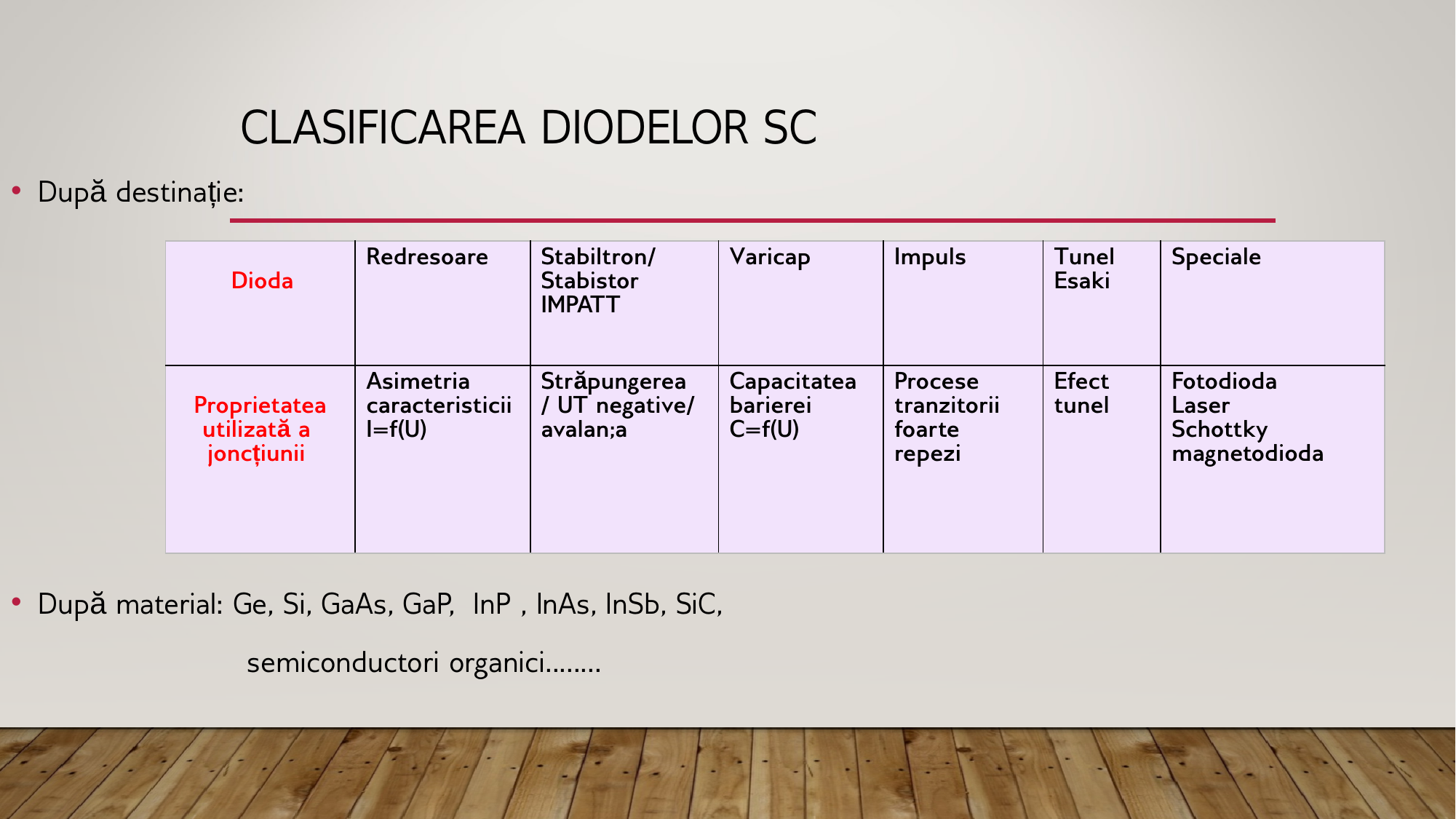

# Clasificarea diodelor SC
După destinație:

După material: Ge, Si, GaAs, GaP,  InP , InAs, InSb, SiC,
                          semiconductori organici........

| Dioda | Redresoare | Stabiltron/ Stabistor IMPATT | Varicap | Impuls | Tunel Esaki | Speciale |
| --- | --- | --- | --- | --- | --- | --- |
| Proprietatea utilizată a joncțiunii | Asimetria caracteristicii I=f(U) | Străpungerea / UT negative/ avalan;a | Capacitatea barierei C=f(U) | Procese tranzitorii foarte repezi | Efect tunel | Fotodioda Laser Schottky magnetodioda |